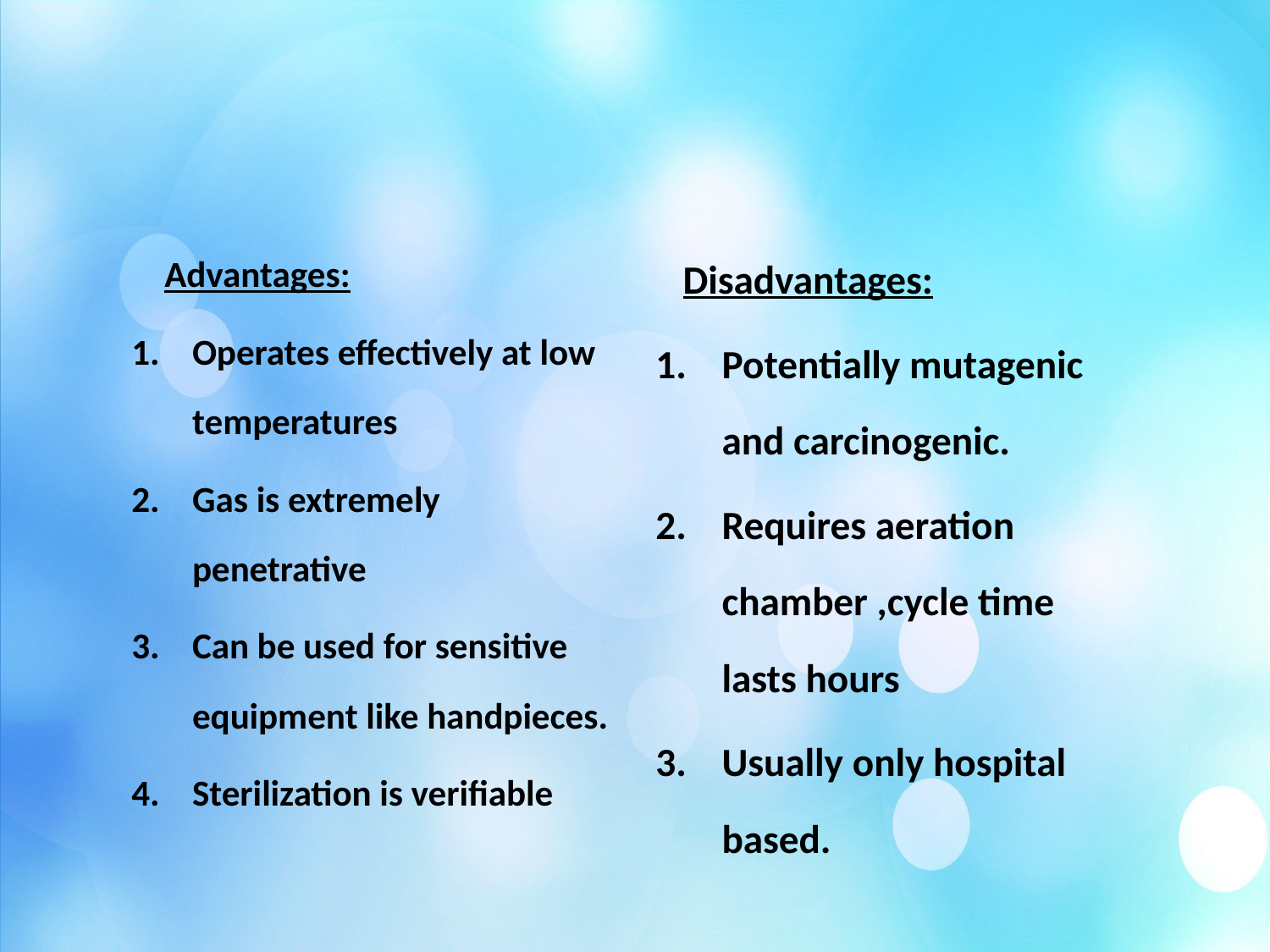

#
    Advantages:
Operates effectively at low temperatures
Gas is extremely penetrative
Can be used for sensitive equipment like handpieces.
Sterilization is verifiable

   Disadvantages:
Potentially mutagenic and carcinogenic.
Requires aeration chamber ,cycle time lasts hours
Usually only hospital based.